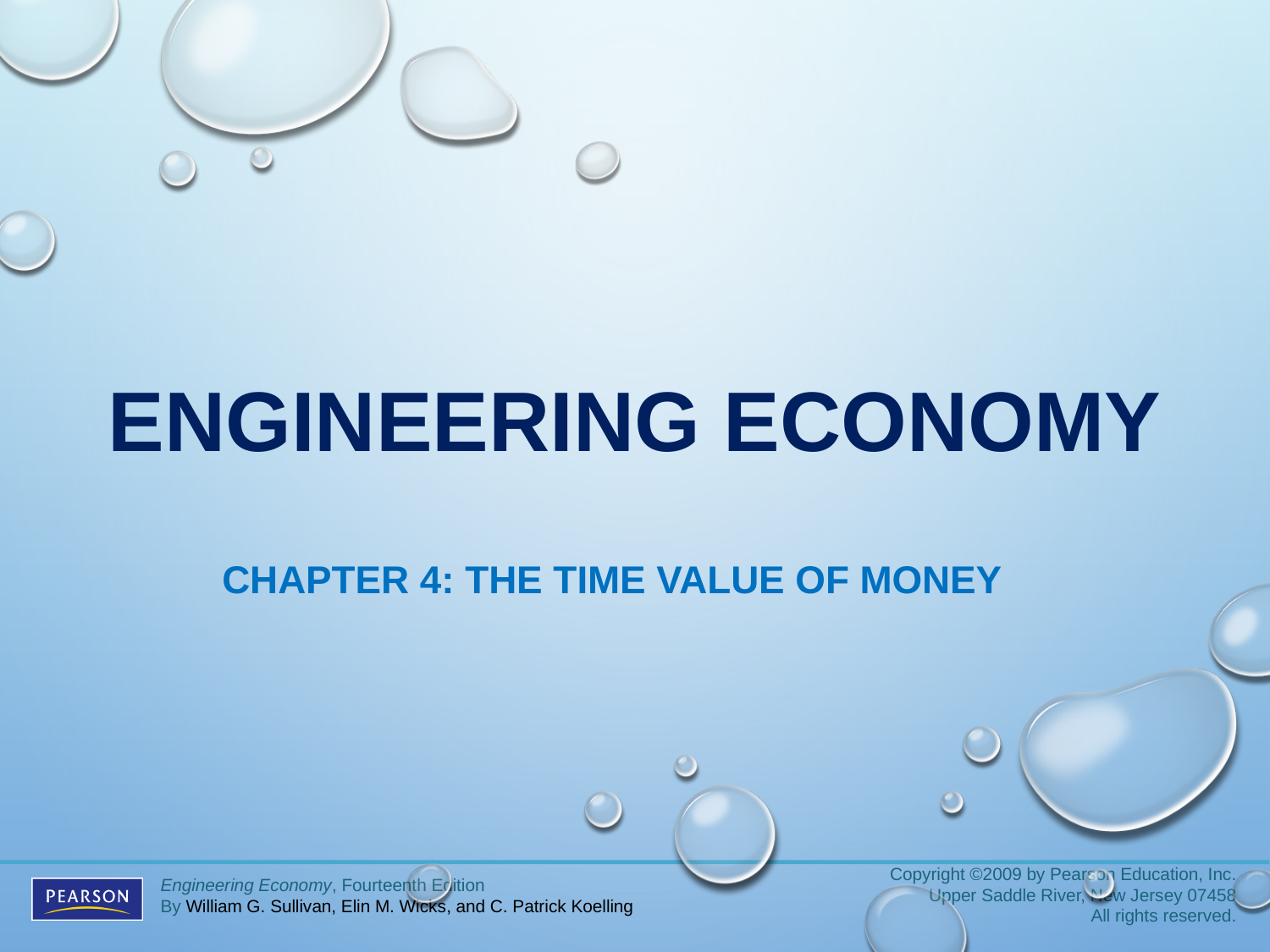

# Engineering Economy
Chapter 4: The Time Value of Money